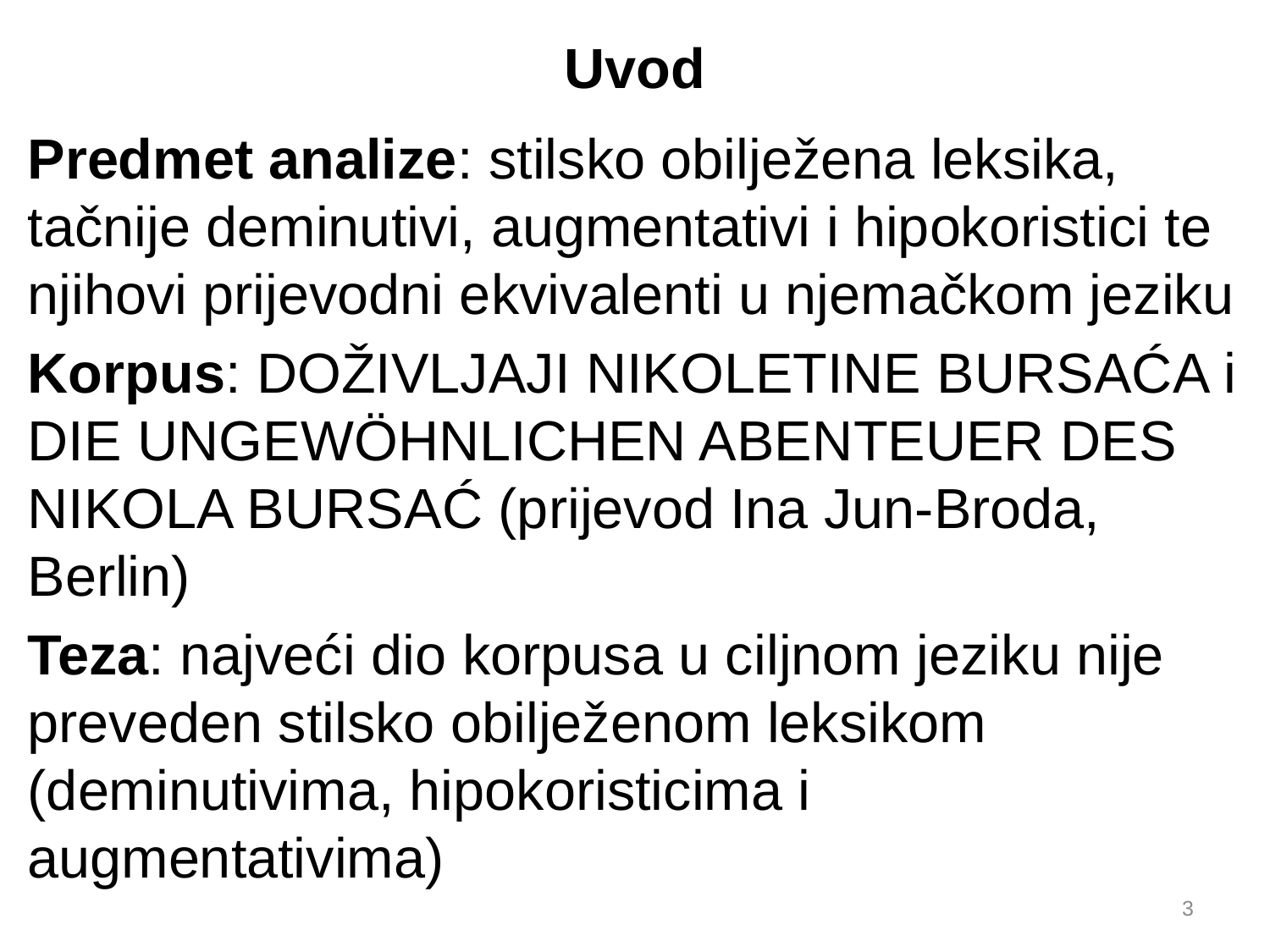

# Uvod
Predmet analize: stilsko obilježena leksika, tačnije deminutivi, augmentativi i hipokoristici te njihovi prijevodni ekvivalenti u njemačkom jeziku
Korpus: Doživljaji Nikoletine Bursaća i Die ungewöhnlichen Abenteuer des Nikola Bursać (prijevod Ina Jun-Broda, Berlin)
Teza: najveći dio korpusa u ciljnom jeziku nije preveden stilsko obilježenom leksikom (deminutivima, hipokoristicima i augmentativima)
3